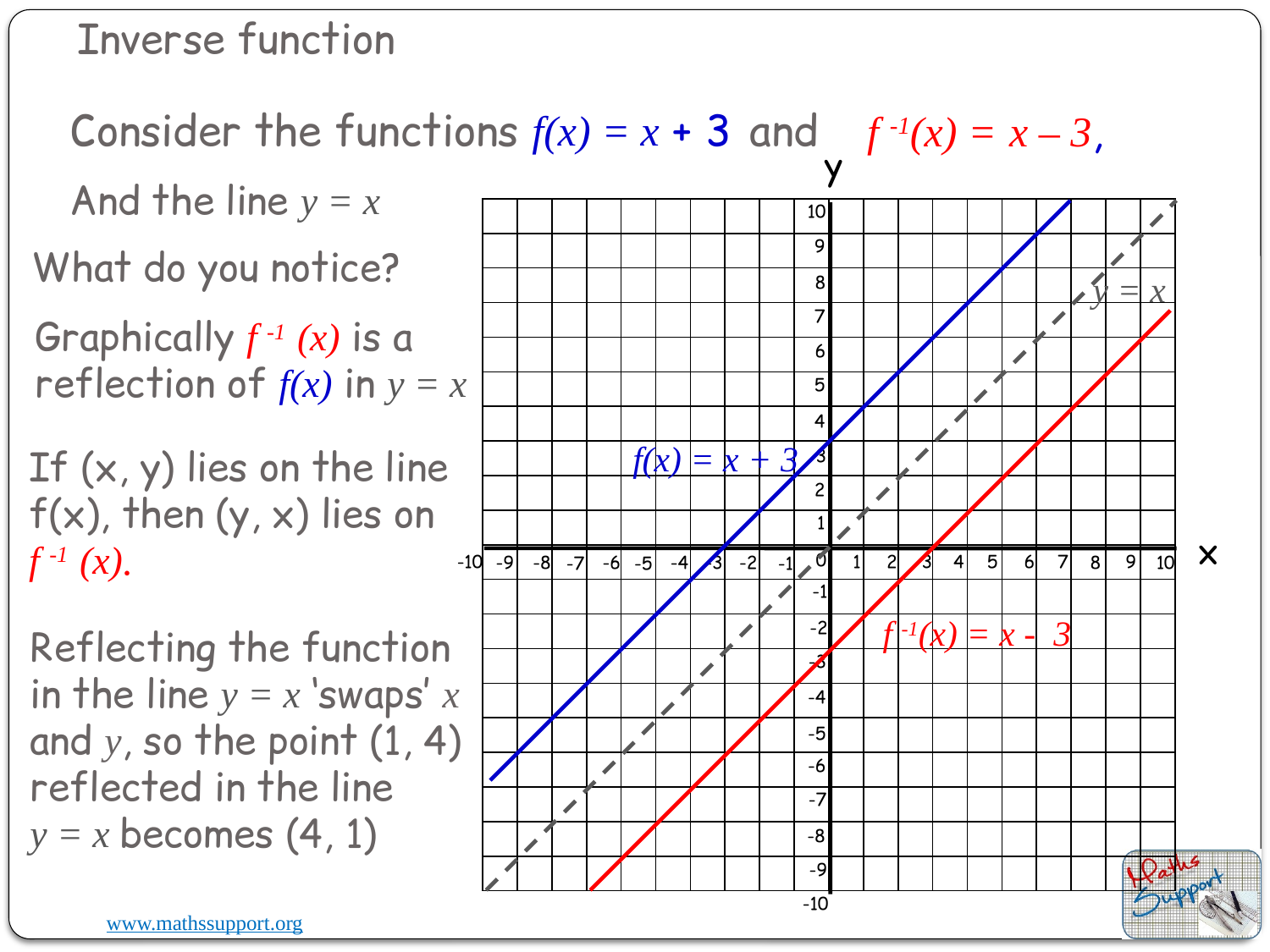

# Inverse function
Consider the functions f(x) = x + 3
and
f -1(x) = x – 3,
y
10
9
8
7
6
5
4
3
2
1
x
0
-10
1
2
3
4
5
6
7
9
10
-9
-8
-6
-4
-3
-2
8
-7
-5
-1
-1
-2
-3
-4
-5
-6
-7
-8
-9
-10
And the line y = x

What do you notice?
y = x
Graphically f -1 (x) is a reflection of f(x) in y = x

f(x) = x + 3
If (x, y) lies on the line f(x), then (y, x) lies on f -1 (x).

f -1(x) = x -  3
Reflecting the function in the line y = x ‘swaps’ x and y, so the point (1, 4) reflected in the line
y = x becomes (4, 1)